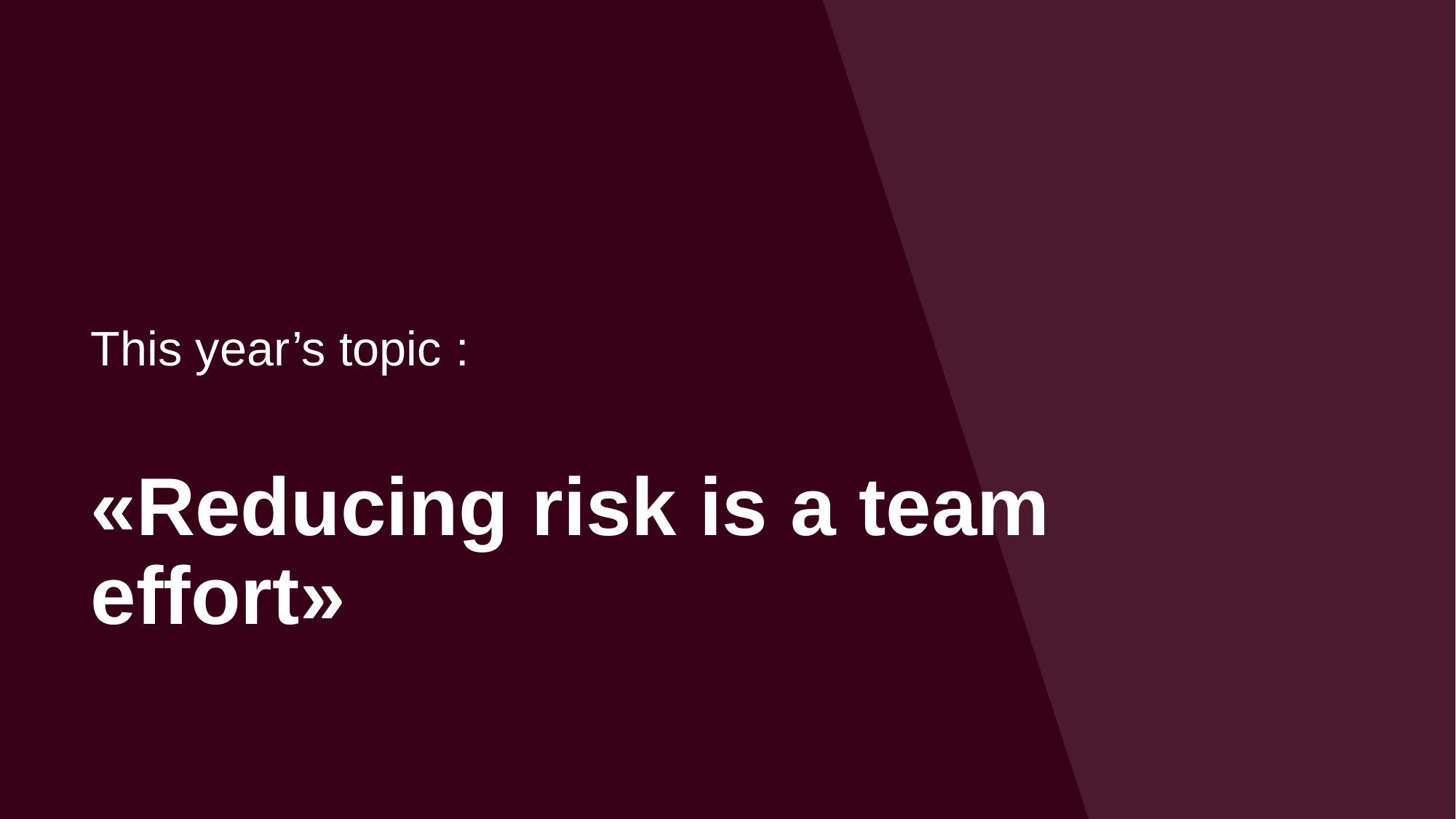

# This year’s topic : «Reducing risk is a team effort»
7